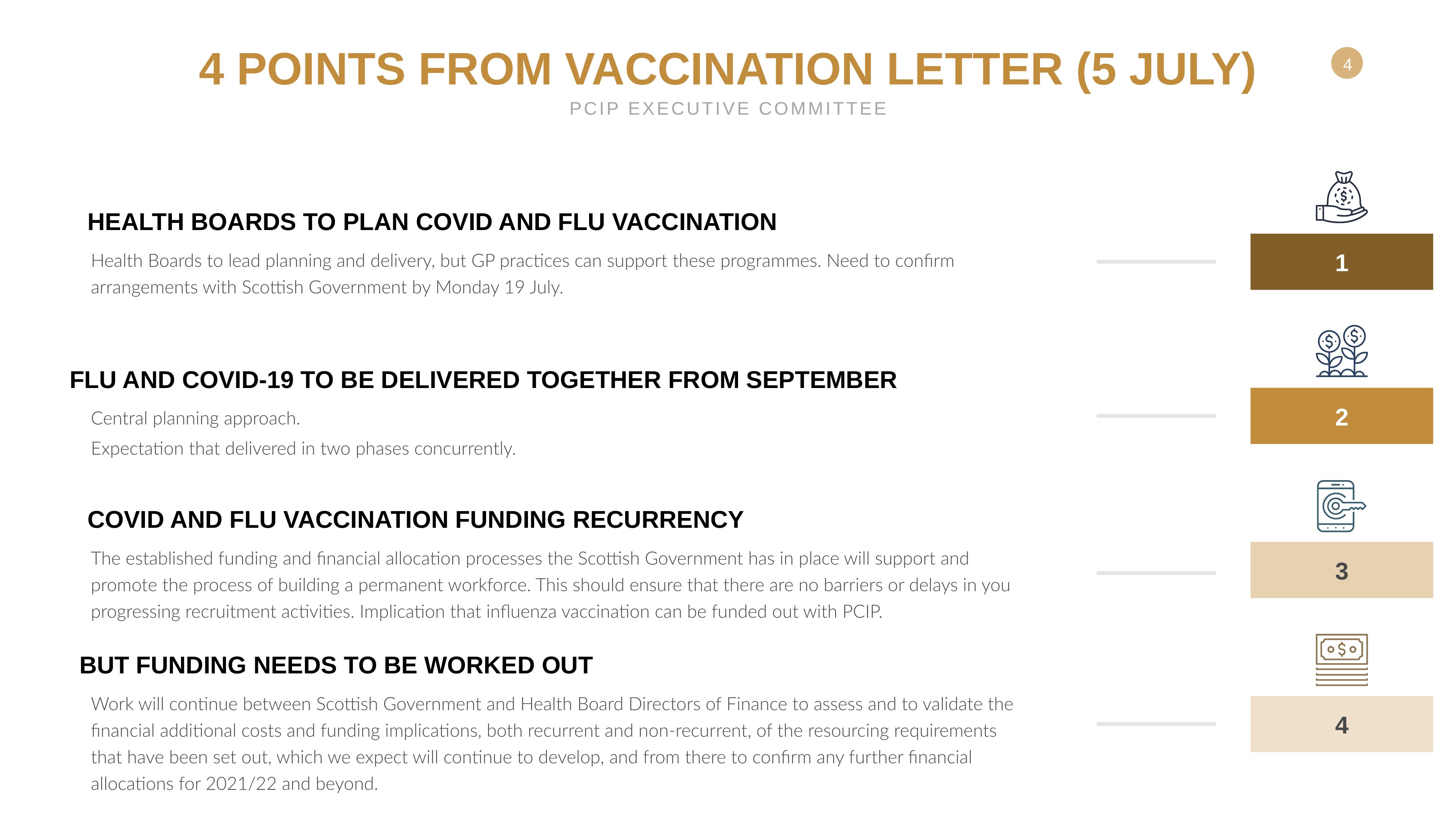

4 POINTS FROM VACCINATION LETTER (5 JULY)
PCIP EXECUTIVE COMMITTEE

HEALTH BOARDS TO PLAN COVID AND FLU VACCINATION

Health Boards to lead planning and delivery, but GP practices can support these programmes. Need to confirm arrangements with Scottish Government by Monday 19 July.
1

FLU AND COVID-19 TO BE DELIVERED TOGETHER FROM SEPTEMBER

2
Central planning approach.
Expectation that delivered in two phases concurrently.

COVID AND FLU VACCINATION FUNDING RECURRENCY
The established funding and financial allocation processes the Scottish Government has in place will support and promote the process of building a permanent workforce. This should ensure that there are no barriers or delays in you progressing recruitment activities. Implication that influenza vaccination can be funded out with PCIP.

3

BUT FUNDING NEEDS TO BE WORKED OUT
Work will continue between Scottish Government and Health Board Directors of Finance to assess and to validate the financial additional costs and funding implications, both recurrent and non-recurrent, of the resourcing requirements that have been set out, which we expect will continue to develop, and from there to confirm any further financial allocations for 2021/22 and beyond.

4